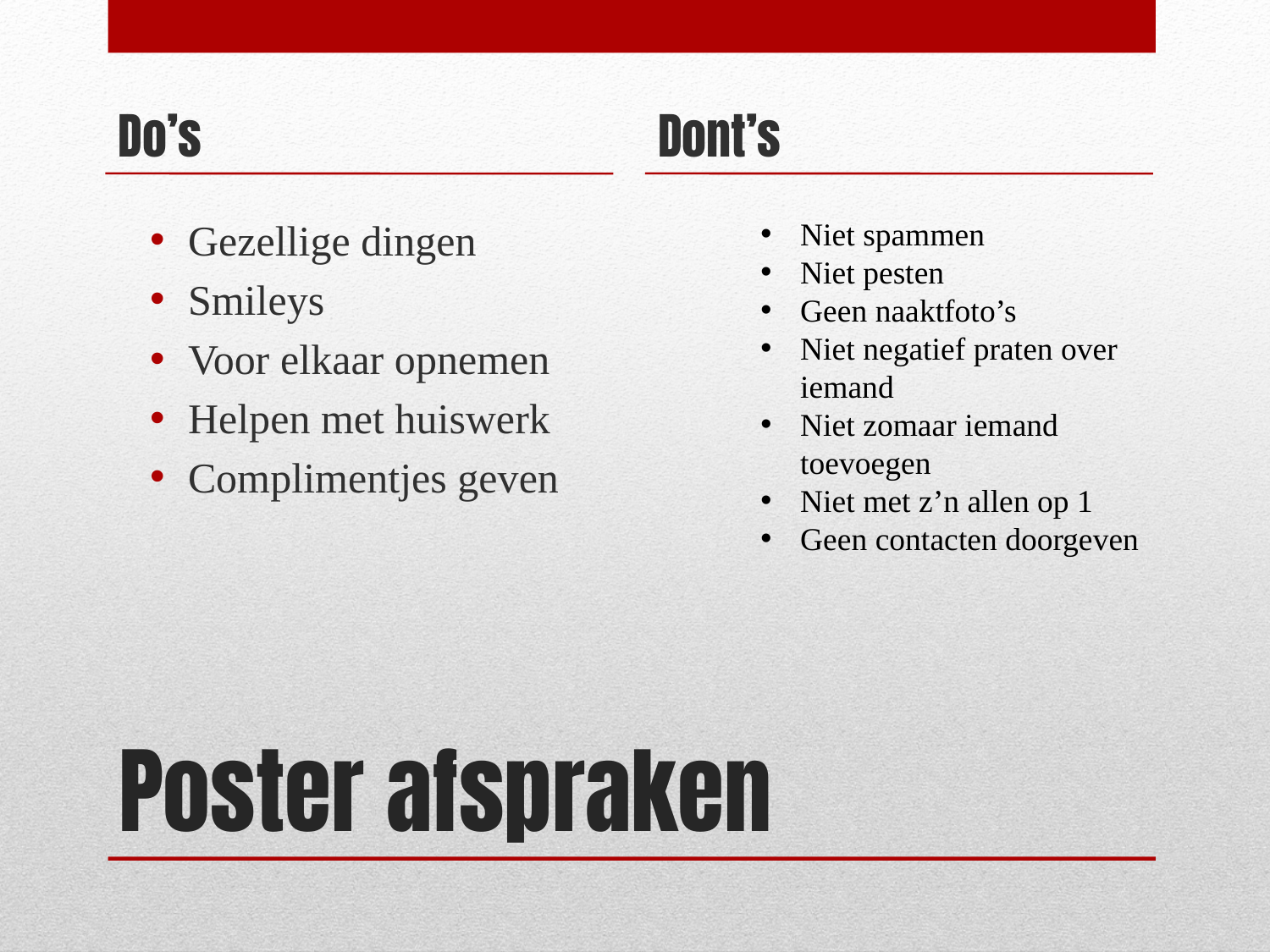

Do’s
Dont’s

Gezellige dingen
Smileys
Voor elkaar opnemen
Helpen met huiswerk
Complimentjes geven

Niet spammen
Niet pesten
Geen naaktfoto’s
Niet negatief praten over iemand
Niet zomaar iemand toevoegen
Niet met z’n allen op 1
Geen contacten doorgeven

# Poster afspraken